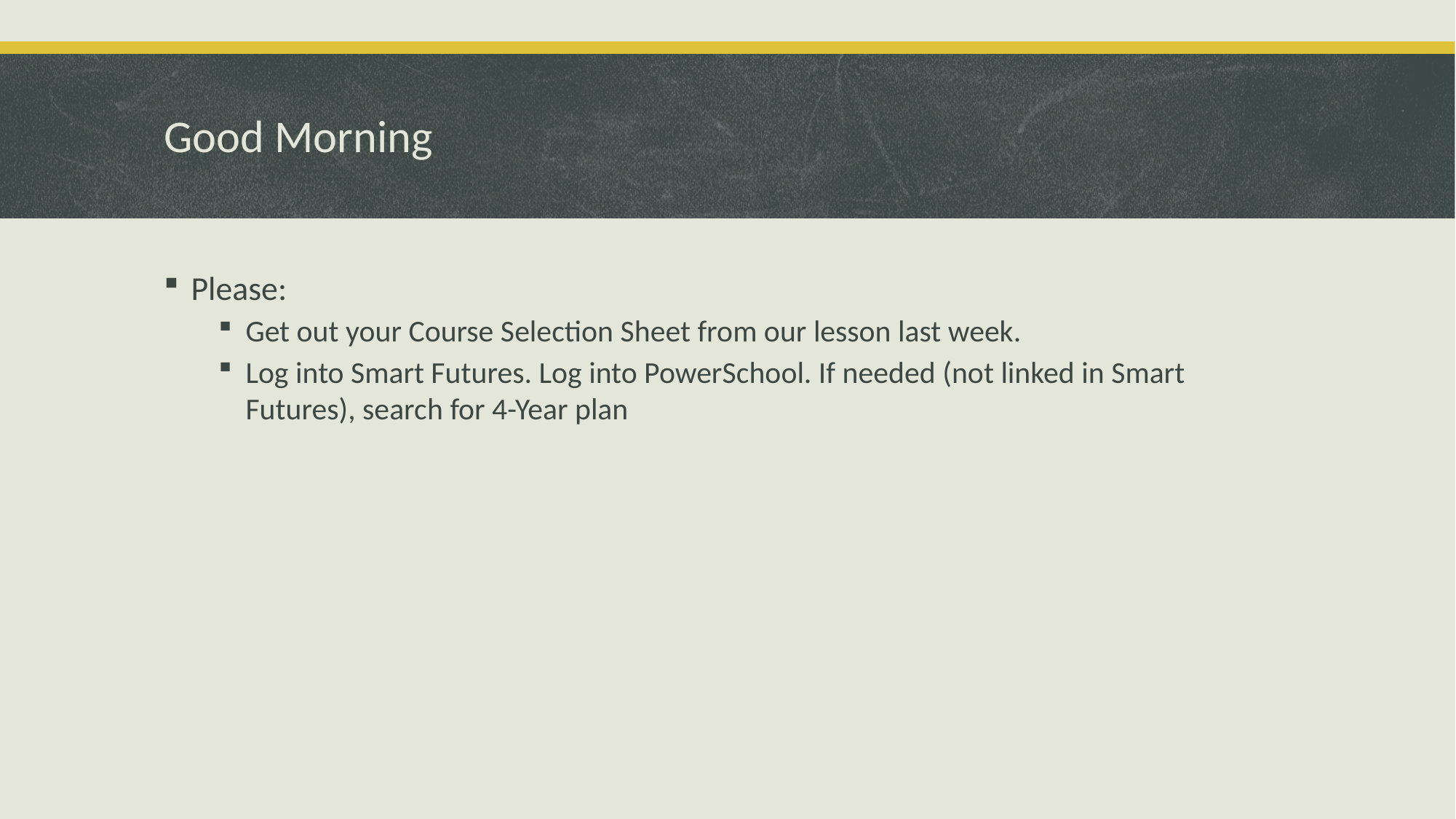

# Good Morning
Please:
Get out your Course Selection Sheet from our lesson last week.
Log into Smart Futures. Log into PowerSchool. If needed (not linked in Smart Futures), search for 4-Year plan